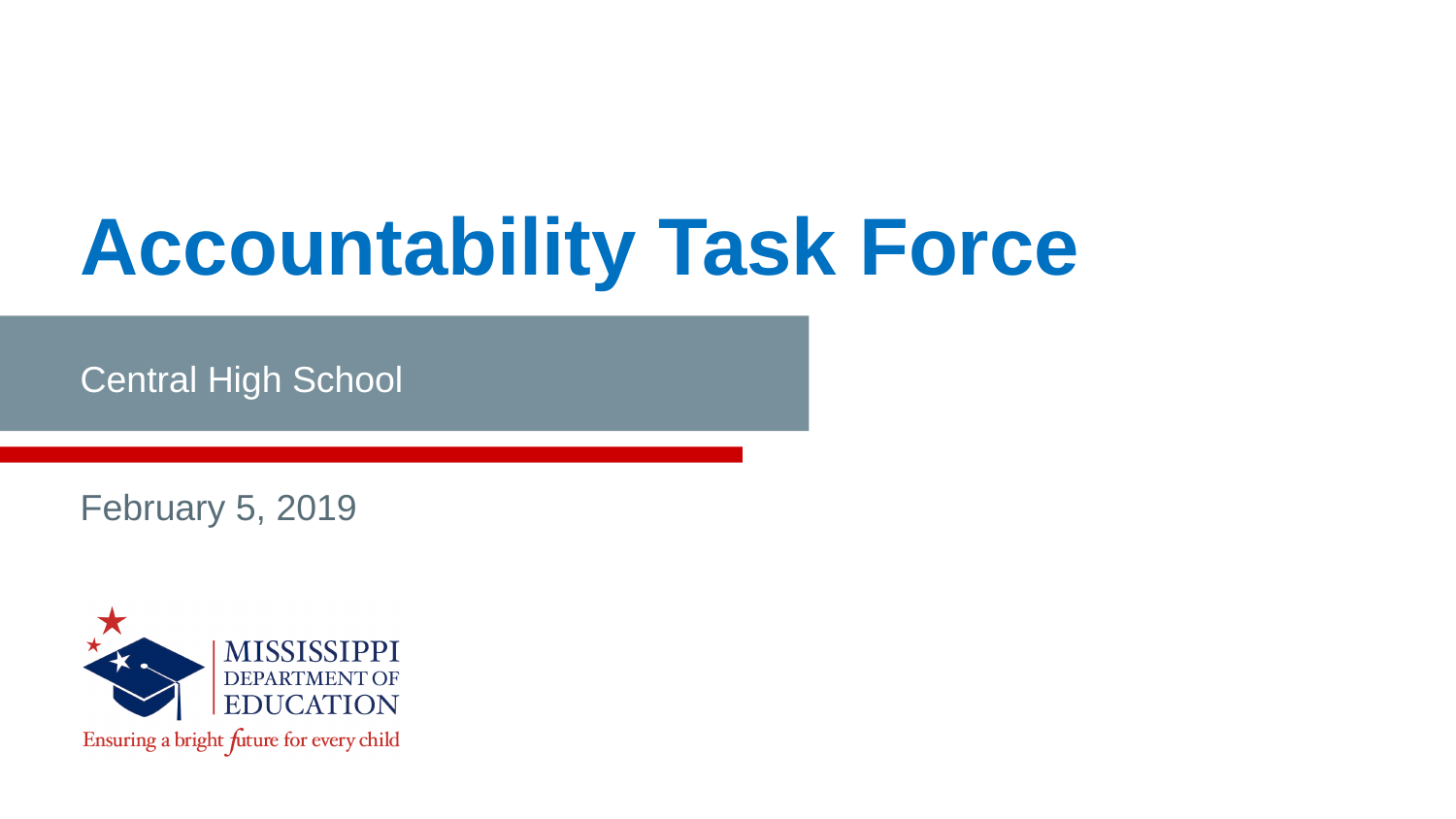

Accountability Task Force
Central High School
February 5, 2019